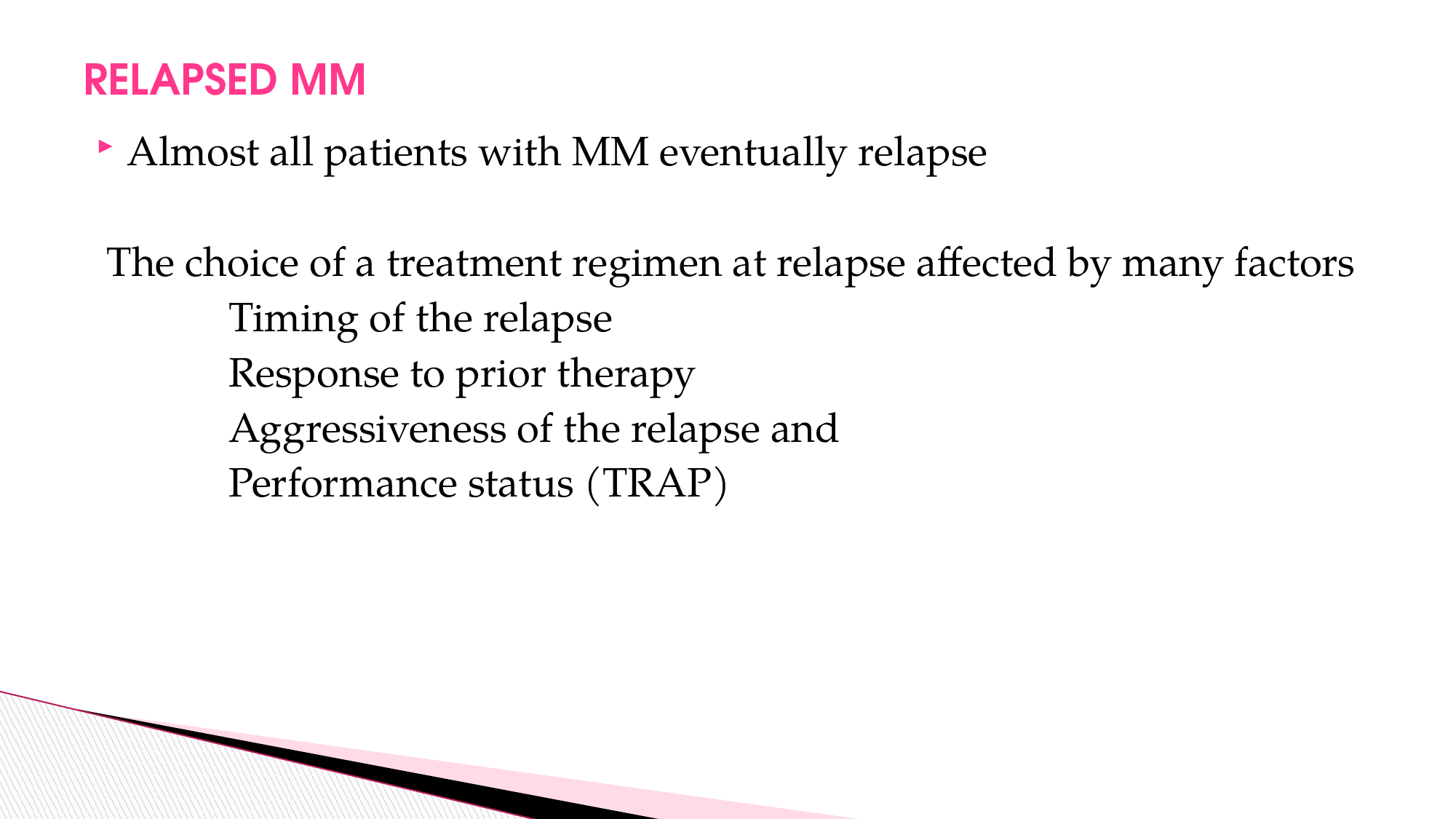

# RELAPSED MM
Almost all patients with MM eventually relapse

 The choice of a treatment regimen at relapse affected by many factors
             Timing of the relapse
             Response to prior therapy
             Aggressiveness of the relapse and
             Performance status (TRAP)